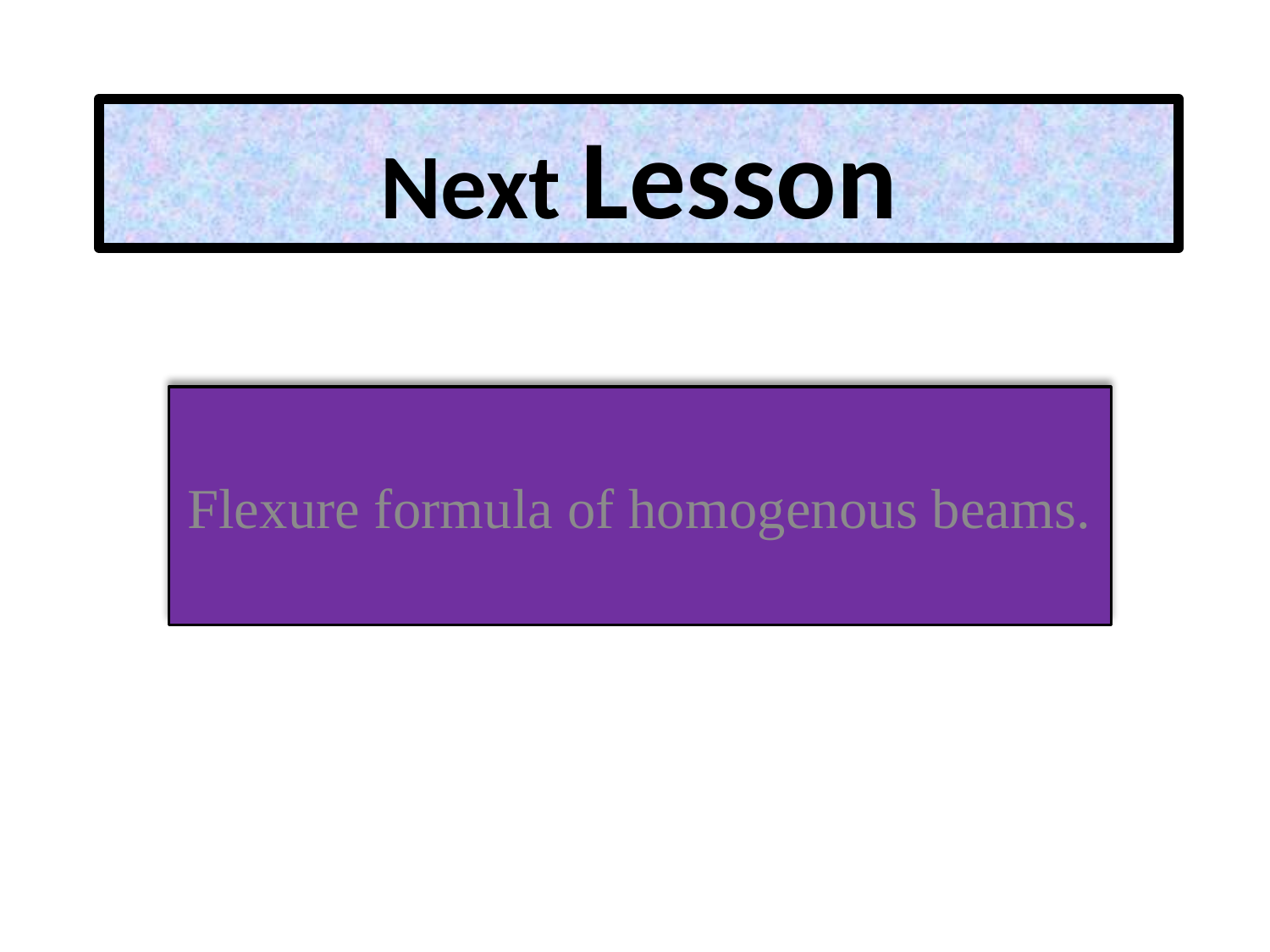

# Next Lesson

Flexure formula of homogenous beams.